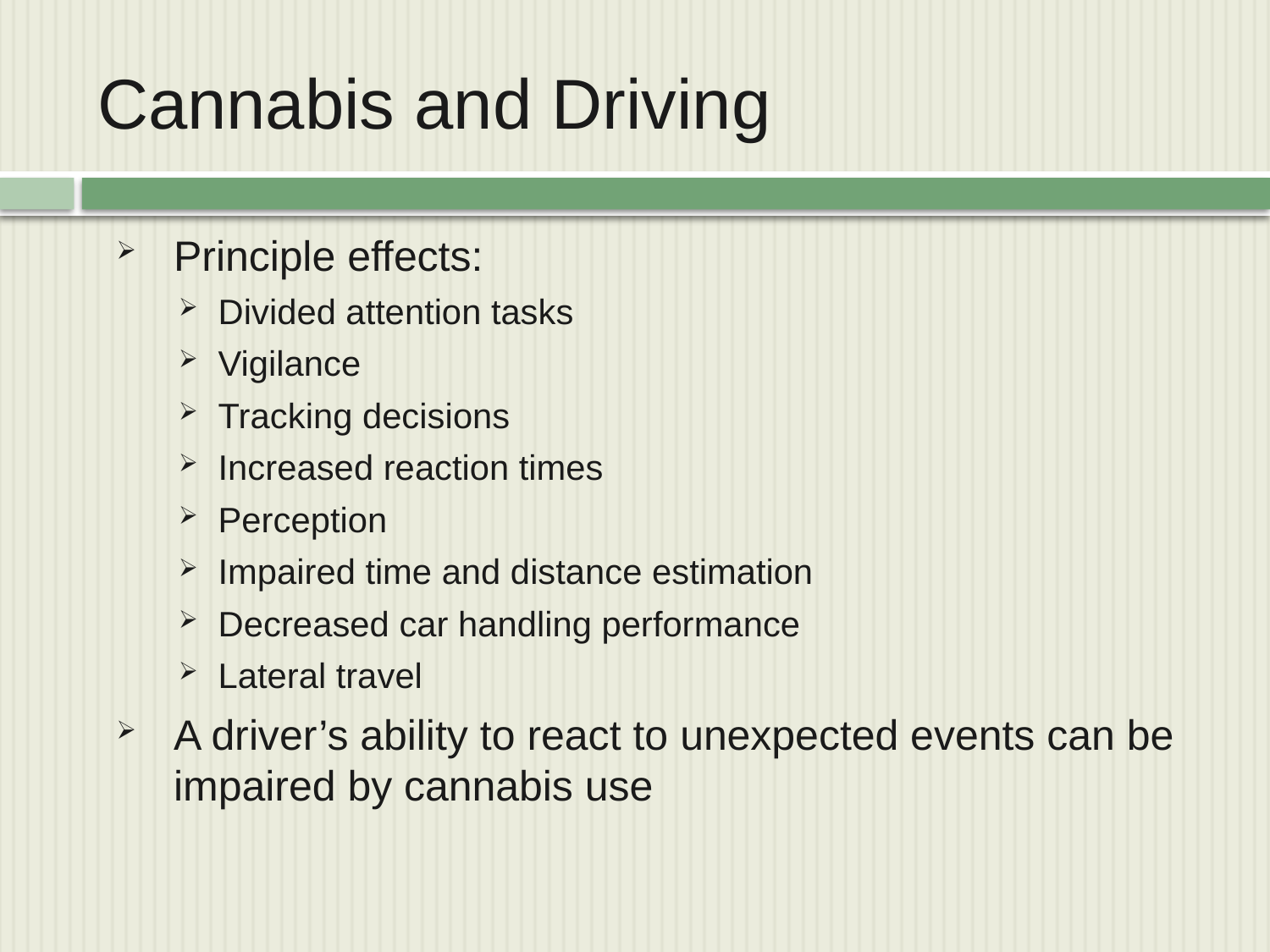

# Cannabis and Driving
Principle effects:
Divided attention tasks
Vigilance
Tracking decisions
Increased reaction times
Perception
Impaired time and distance estimation
Decreased car handling performance
Lateral travel
A driver’s ability to react to unexpected events can be impaired by cannabis use